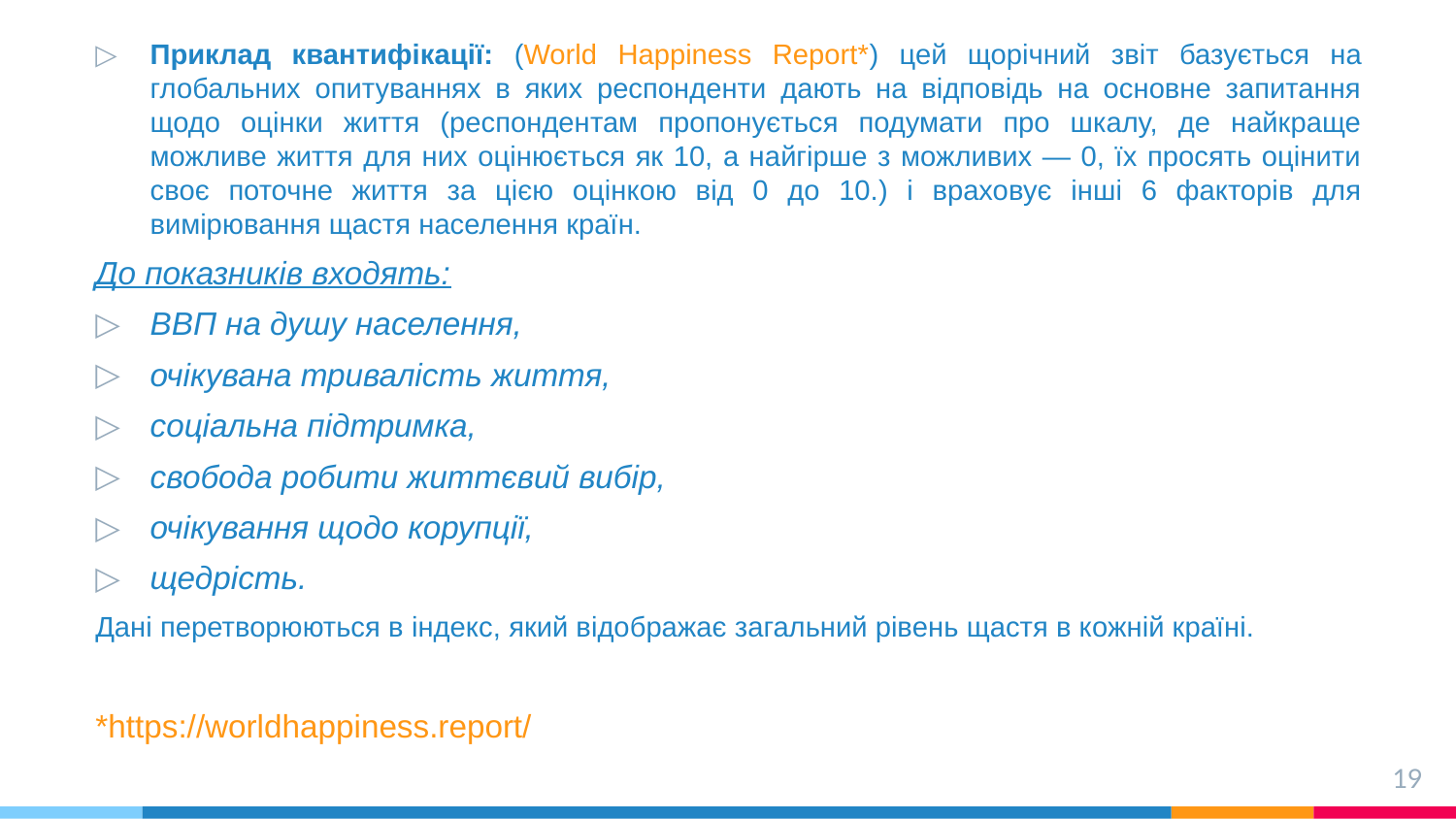

Приклад квантифікації: (World Happiness Report*) цей щорічний звіт базується на глобальних опитуваннях в яких респонденти дають на відповідь на основне запитання щодо оцінки життя (респондентам пропонується подумати про шкалу, де найкраще можливе життя для них оцінюється як 10, а найгірше з можливих — 0, їх просять оцінити своє поточне життя за цією оцінкою від 0 до 10.) і враховує інші 6 факторів для вимірювання щастя населення країн.
До показників входять:
ВВП на душу населення,
очікувана тривалість життя,
соціальна підтримка,
свобода робити життєвий вибір,
очікування щодо корупції,
щедрість.
Дані перетворюються в індекс, який відображає загальний рівень щастя в кожній країні.

*https://worldhappiness.report/
19